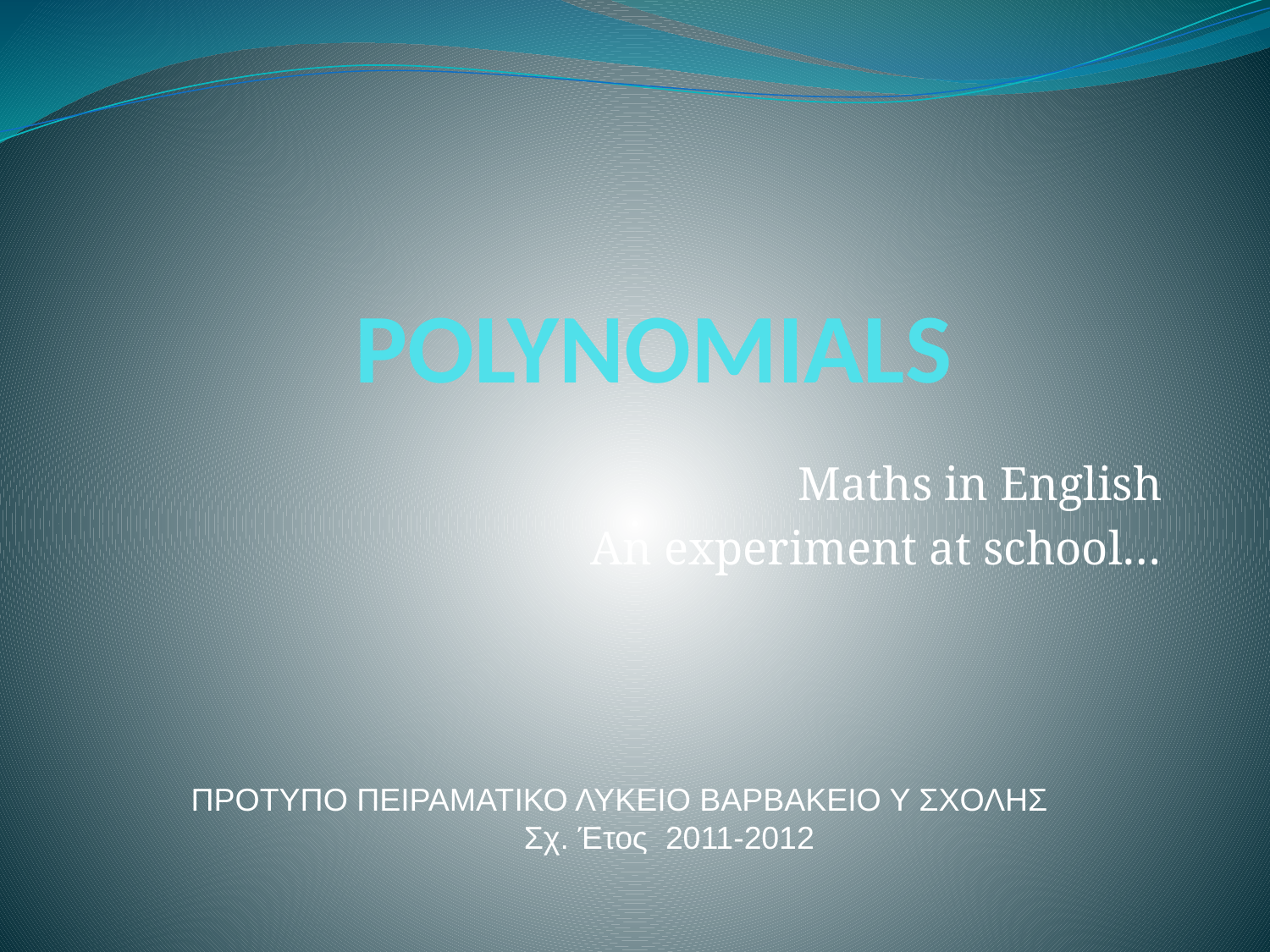

# POLYNOMIALS
Maths in English
An experiment at school…
ΠΡΟΤΥΠΟ ΠΕΙΡΑΜΑΤΙΚΟ ΛΥΚΕΙΟ ΒΑΡΒΑΚΕΙΟ Υ ΣΧΟΛΗΣ
 Σχ. Έτος  2011-2012